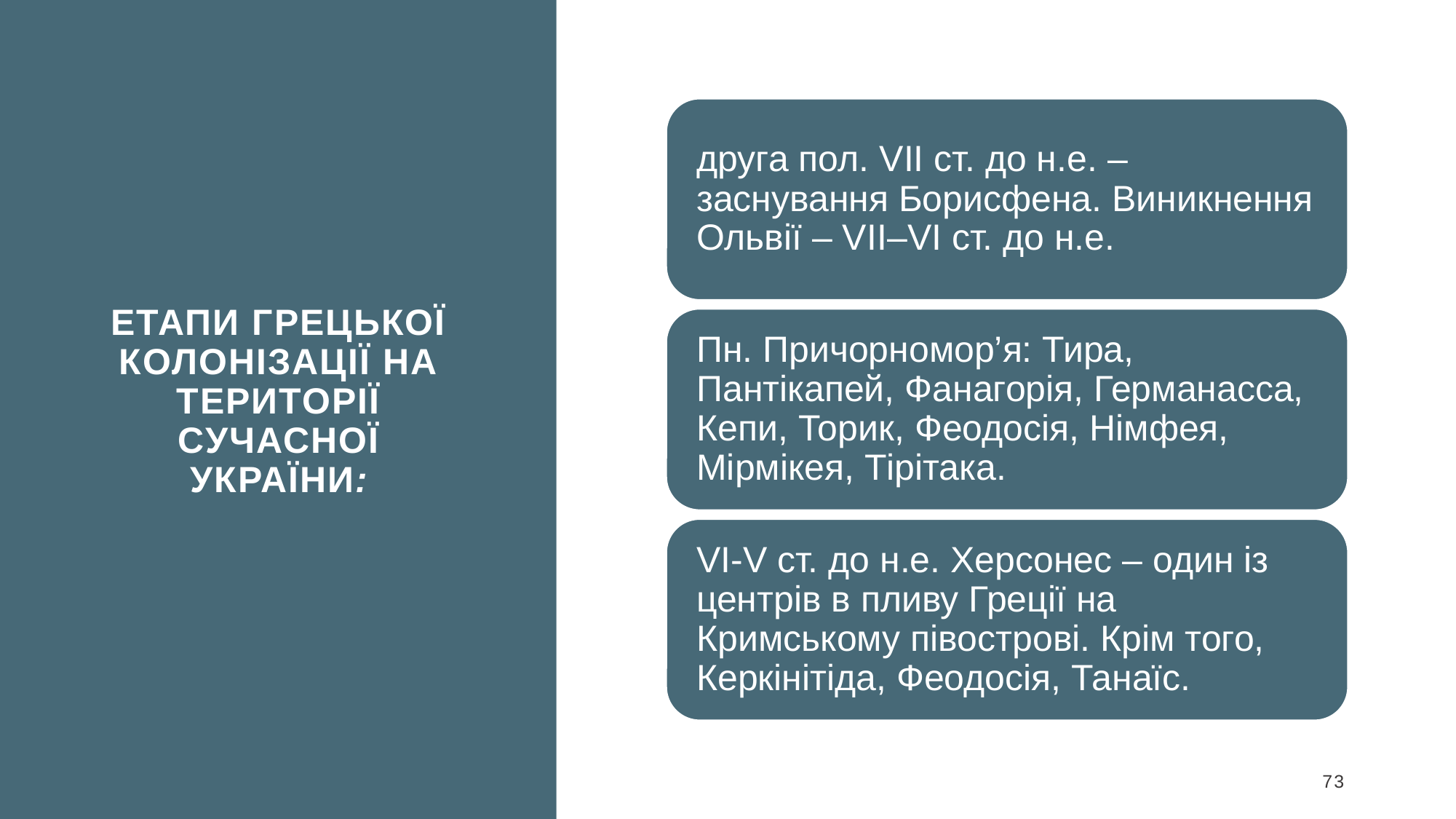

Етапи грецької колонізації на території сучасної України:
друга пол. VII ст. до н.е. – заснування Борисфена. Виникнення Ольвії – VIІ–VІ ст. до н.е.
Пн. Причорномор’я: Тира, Пантікапей, Фанагорія, Германасса, Кепи, Торик, Феодосія, Німфея, Мірмікея, Тірітака.
VI-V ст. до н.е. Херсонес – один із центрів в пливу Греції на Кримському півострові. Крім того, Керкінітіда, Феодосія, Танаїс.
73